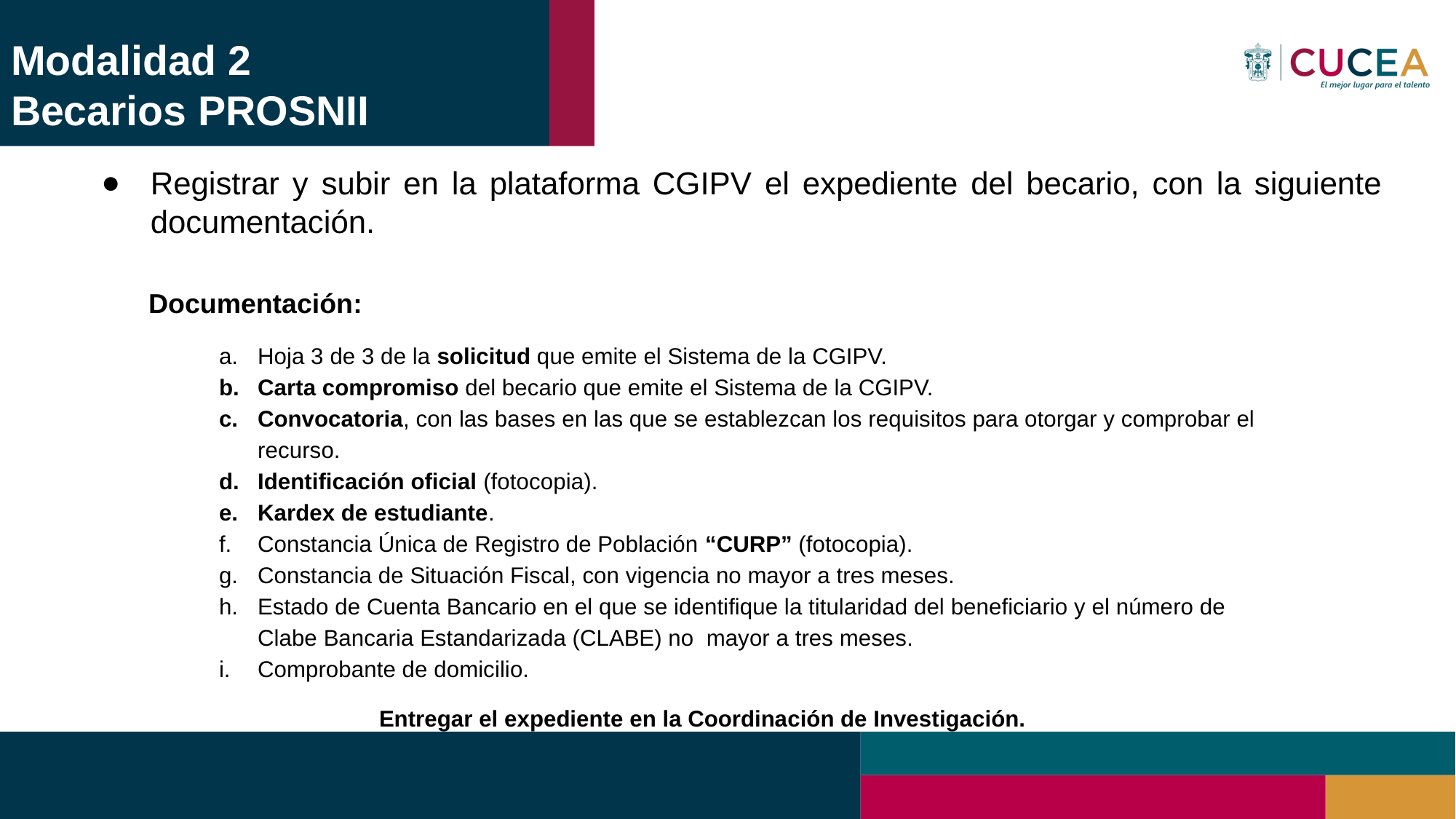

# Modalidad 2
Becarios PROSNII

Registrar y subir en la plataforma CGIPV el expediente del becario, con la siguiente documentación.
Documentación:
Hoja 3 de 3 de la solicitud que emite el Sistema de la CGIPV.
Carta compromiso del becario que emite el Sistema de la CGIPV.
Convocatoria, con las bases en las que se establezcan los requisitos para otorgar y comprobar el recurso.
Identificación oficial (fotocopia).
Kardex de estudiante.
Constancia Única de Registro de Población “CURP” (fotocopia).
Constancia de Situación Fiscal, con vigencia no mayor a tres meses.
Estado de Cuenta Bancario en el que se identifique la titularidad del beneficiario y el número de Clabe Bancaria Estandarizada (CLABE) no  mayor a tres meses.
Comprobante de domicilio.
Entregar el expediente en la Coordinación de Investigación.